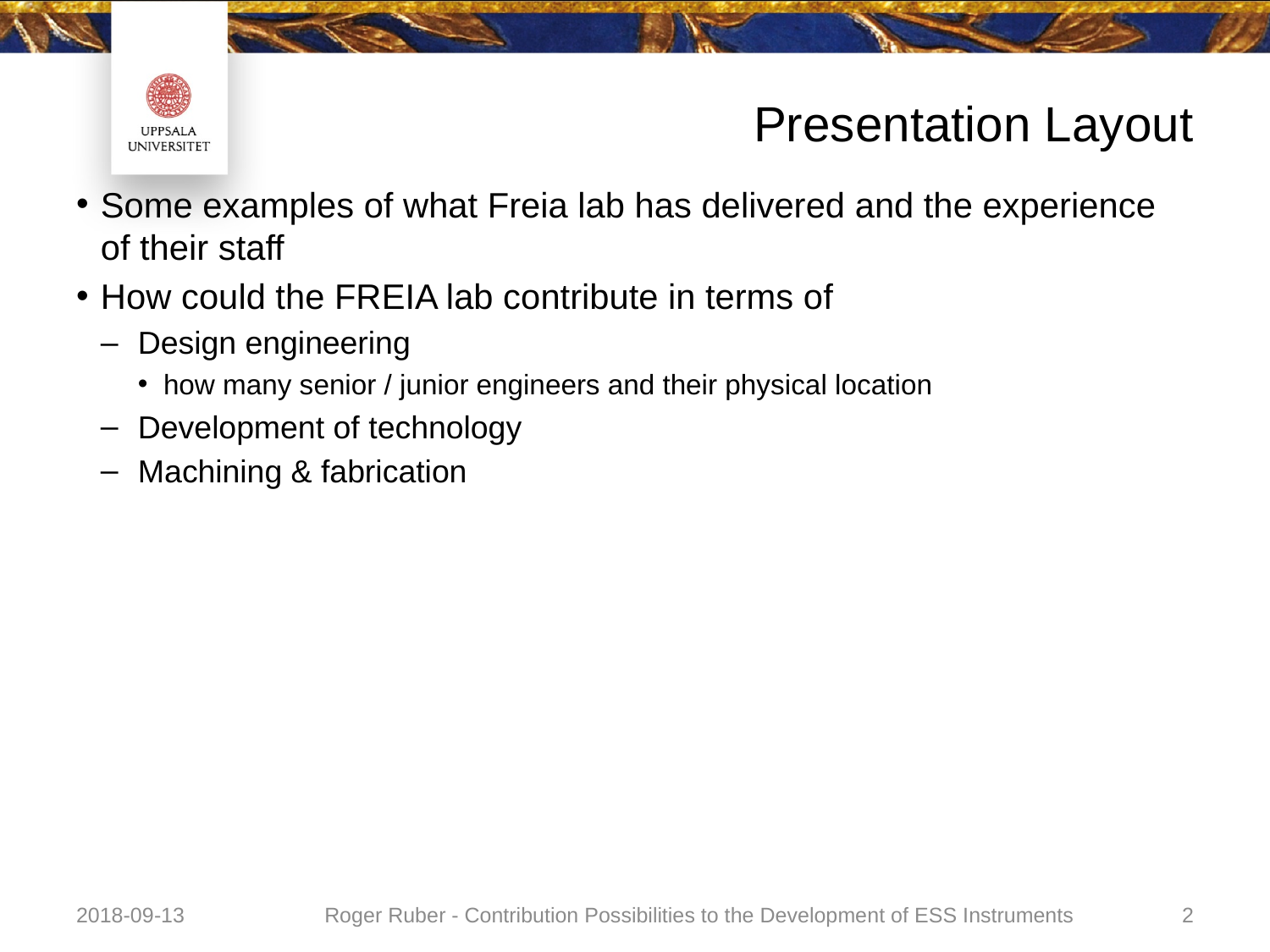

# Presentation Layout
Some examples of what Freia lab has delivered and the experience of their staff
How could the FREIA lab contribute in terms of
Design engineering
how many senior / junior engineers and their physical location
Development of technology
Machining & fabrication

2018-09-13
Roger Ruber - Contribution Possibilities to the Development of ESS Instruments
2